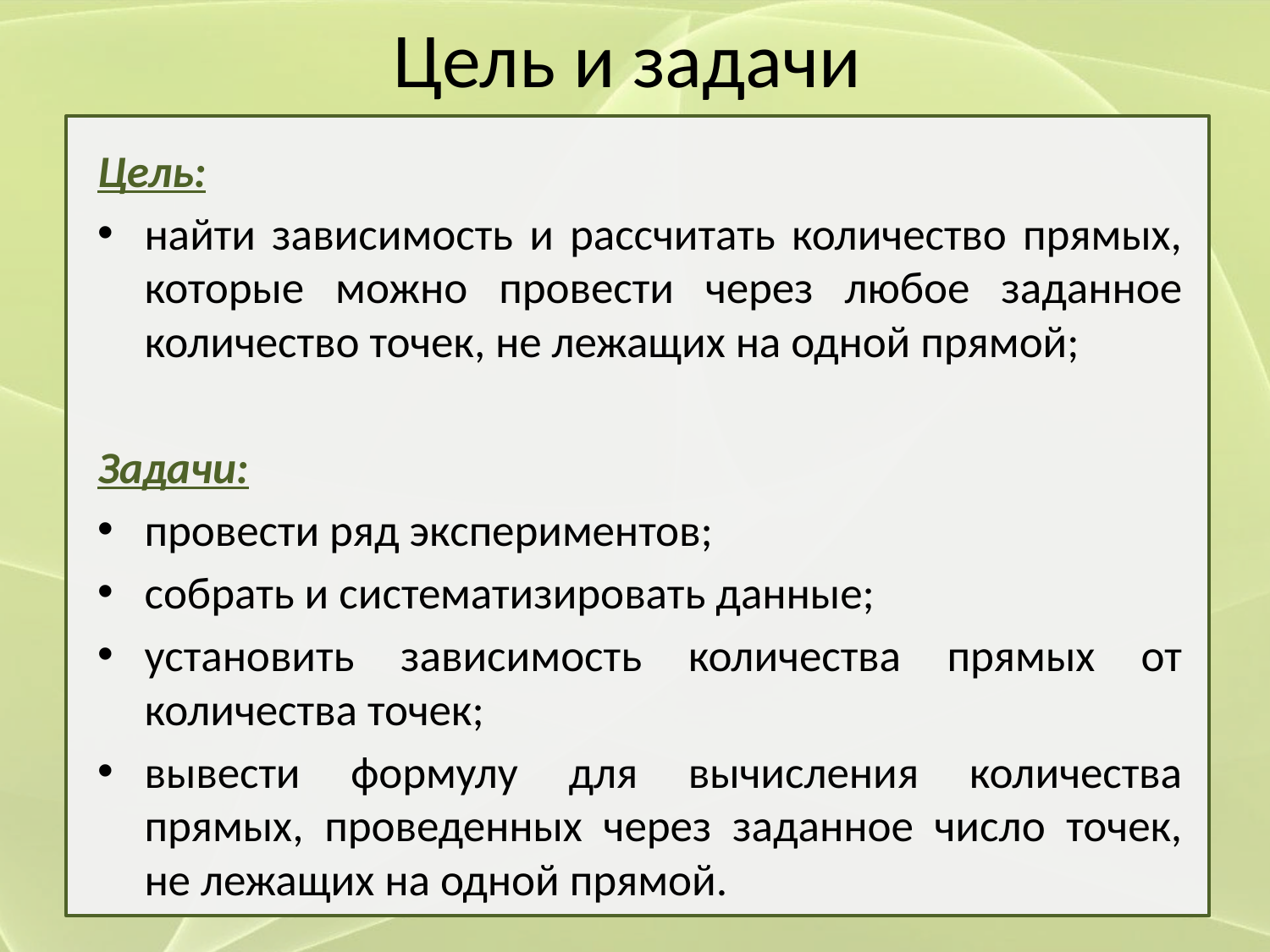

# Цель и задачи

Цель:
найти зависимость и рассчитать количество прямых, которые можно провести через любое заданное количество точек, не лежащих на одной прямой;

Задачи:
провести ряд экспериментов;
собрать и систематизировать данные;
установить зависимость количества прямых от количества точек;
вывести формулу для вычисления количества прямых, проведенных через заданное число точек, не лежащих на одной прямой.